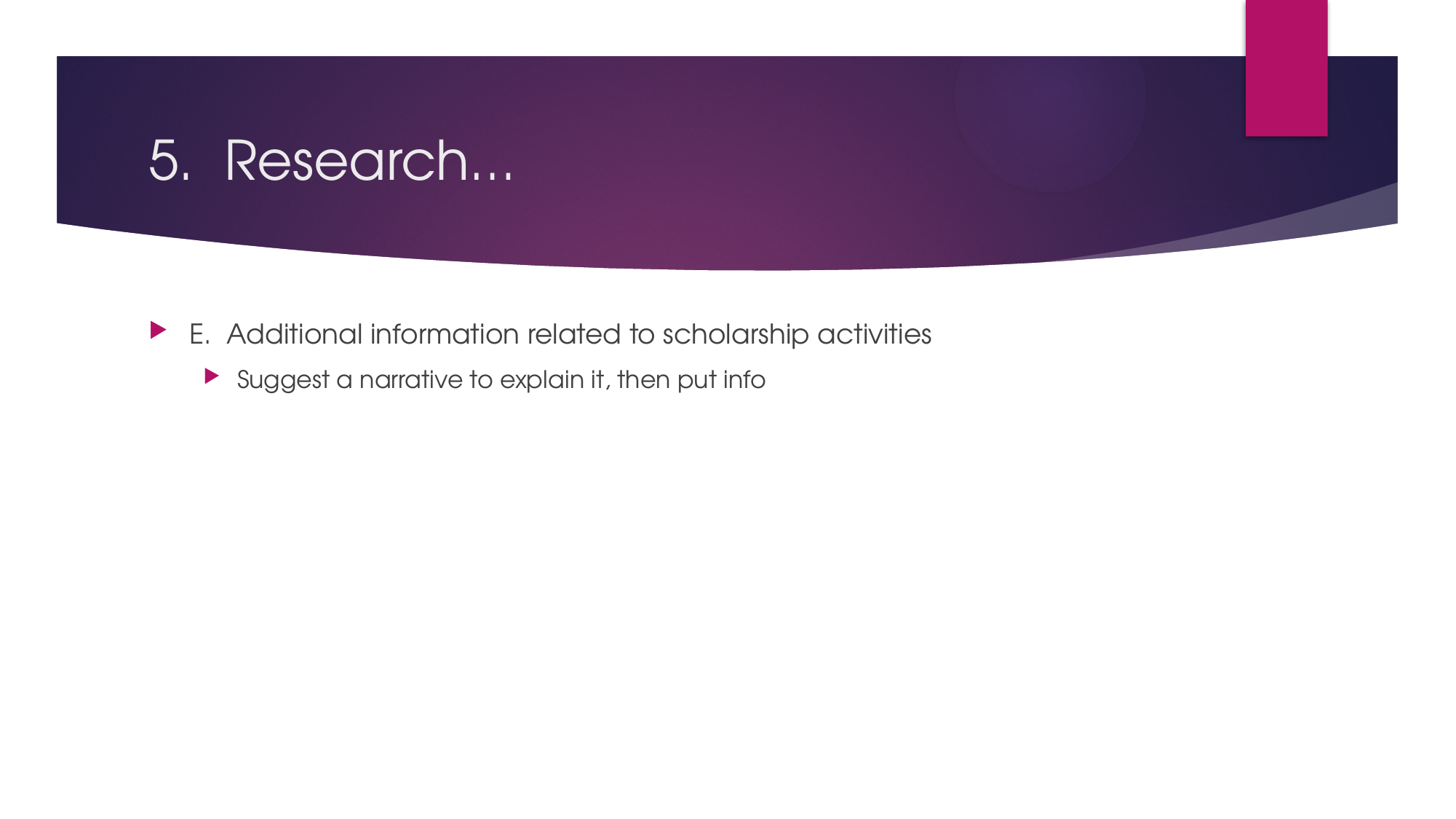

# 5.  Research…
E.  Additional information related to scholarship activities
Suggest a narrative to explain it, then put info